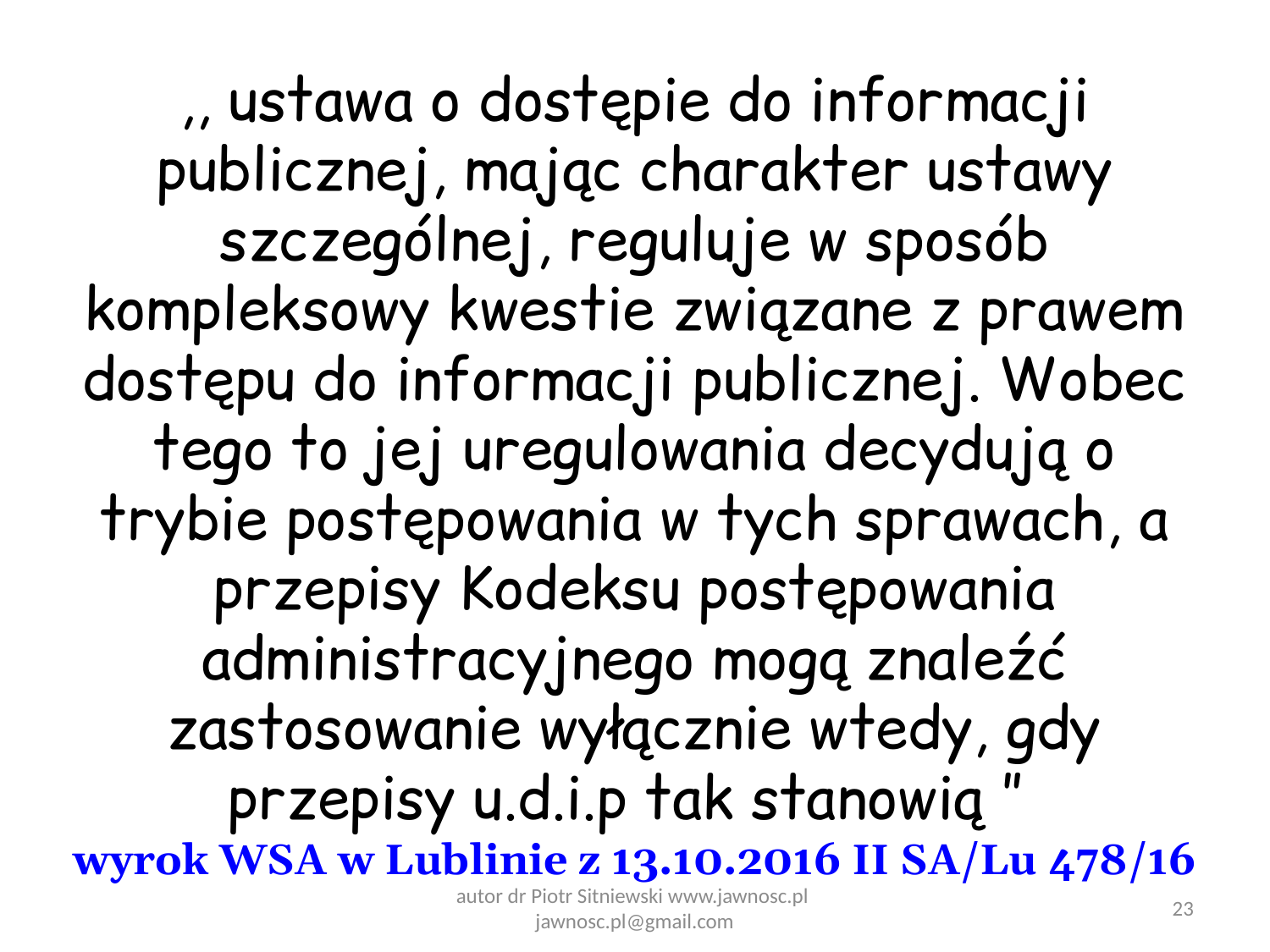

,, ustawa o dostępie do informacji publicznej, mając charakter ustawy szczególnej, reguluje w sposób kompleksowy kwestie związane z prawem dostępu do informacji publicznej. Wobec tego to jej uregulowania decydują o trybie postępowania w tych sprawach, a przepisy Kodeksu postępowania administracyjnego mogą znaleźć zastosowanie wyłącznie wtedy, gdy przepisy u.d.i.p tak stanowią ”
wyrok WSA w Lublinie z 13.10.2016 II SA/Lu 478/16
23
autor dr Piotr Sitniewski www.jawnosc.pl  jawnosc.pl@gmail.com